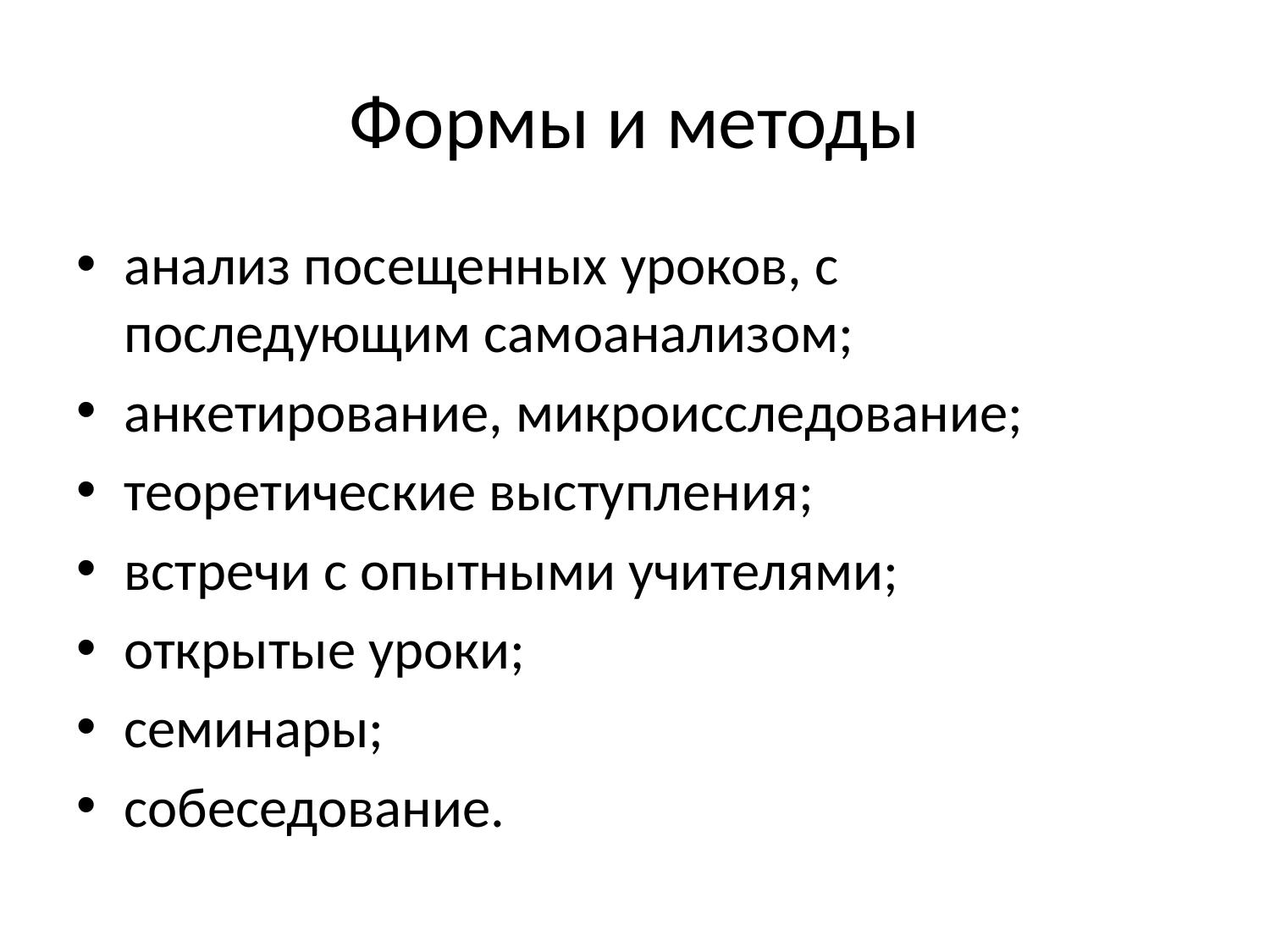

# Формы и методы
анализ посещенных уроков, с последующим самоанализом;
анкетирование, микроисследование;
теоретические выступления;
встречи с опытными учителями;
открытые уроки;
семинары;
собеседование.